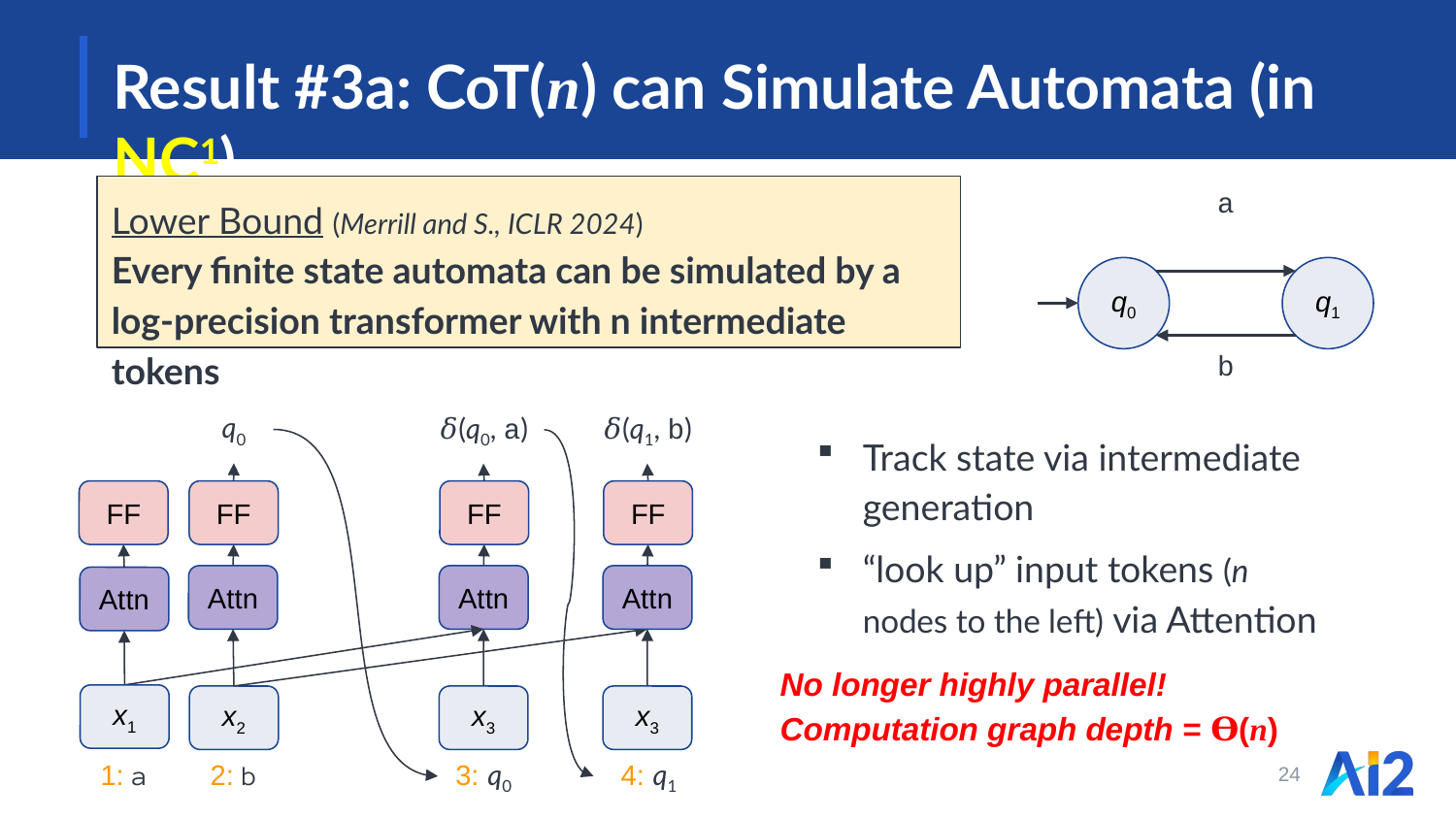

# Result #3a: CoT(n) can Simulate Automata (in NC1)
a
q0
q1
b
Lower Bound (Merrill and S., ICLR 2024)
Every finite state automata can be simulated by a log-precision transformer with n intermediate tokens
q0
3: q0
𝛿(q0, a)
FF
Attn
x3
4: q1
𝛿(q1, b)
FF
Attn
x3
Track state via intermediate generation
“look up” input tokens (n nodes to the left) via Attention
FF
FF
Attn
Attn
x1
x2
1: a
2: b
No longer highly parallel!
Computation graph depth = 𝚹(n)
24